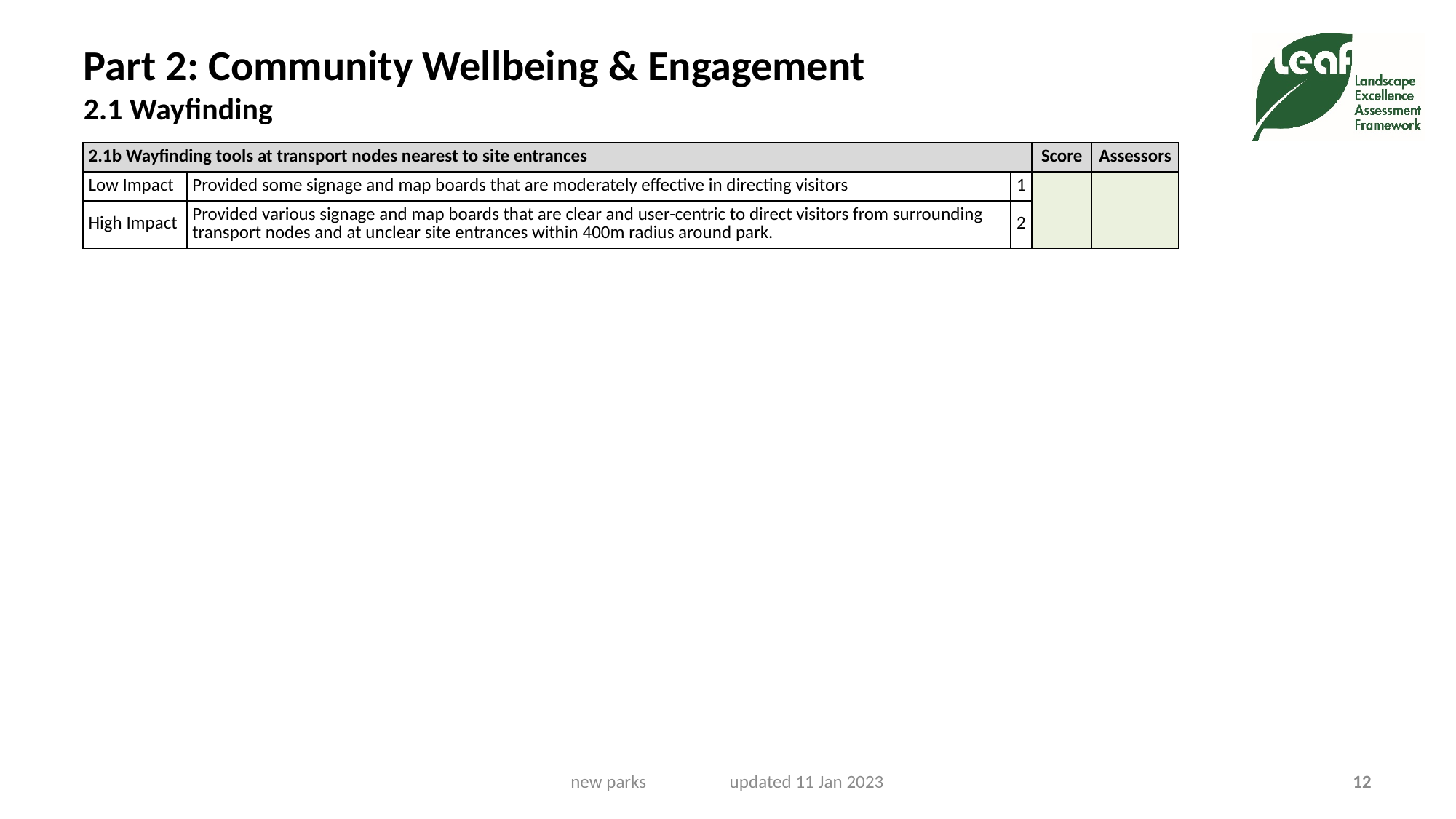

# Part 2: Community Wellbeing & Engagement 2.1 Wayfinding
| 2.1b Wayfinding tools at transport nodes nearest to site entrances |  |  | Score | Assessors |
| --- | --- | --- | --- | --- |
| Low Impact | Provided some signage and map boards that are moderately effective in directing visitors | 1 |  |  |
| High Impact | Provided various signage and map boards that are clear and user-centric to direct visitors from surrounding transport nodes and at unclear site entrances within 400m radius around park. | 2 |  |  |

new parks                    updated 11 Jan 2023
12